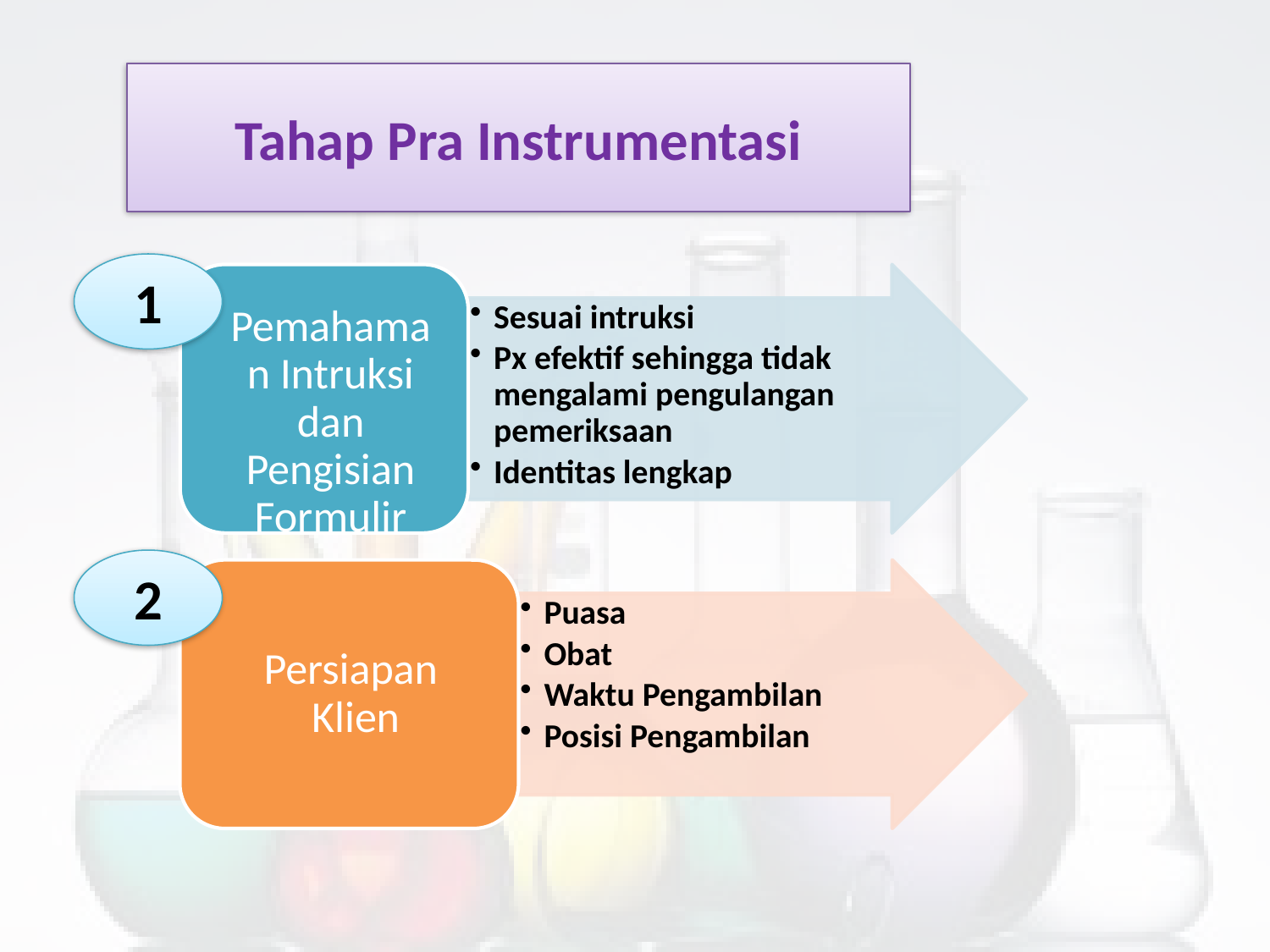

Tahap Pra Instrumentasi
1
Sesuai intruksi
Px efektif sehingga tidak mengalami pengulangan pemeriksaan
Identitas lengkap
 Pemahaman Intruksi dan Pengisian Formulir
Puasa
Obat
Waktu Pengambilan
Posisi Pengambilan
Persiapan  Klien
2